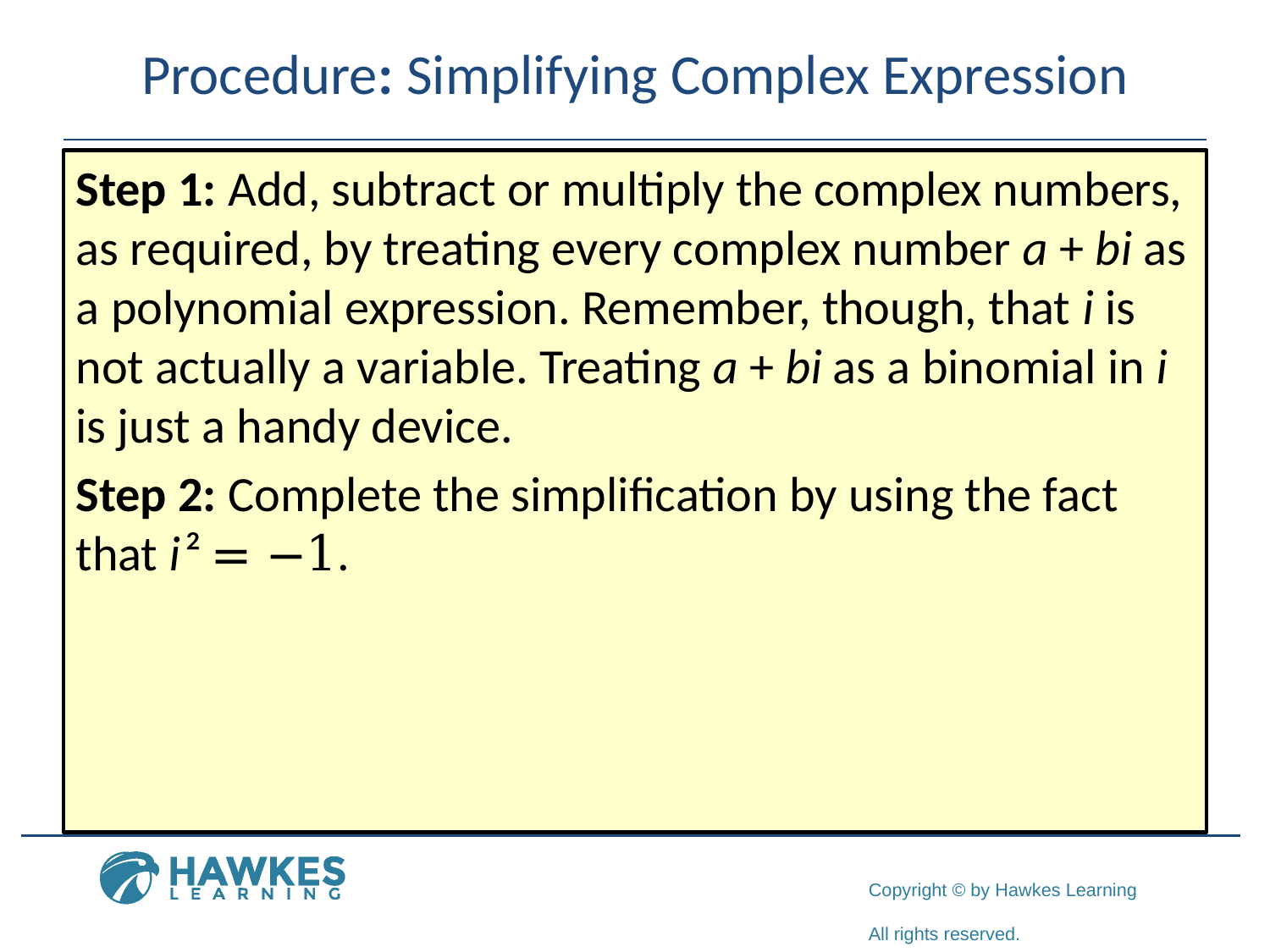

# Procedure: Simplifying Complex Expression
Step 1: Add, subtract or multiply the complex numbers, as required, by treating every complex number a + b i as a polynomial expression. Remember, though, that i is not actually a variable. Treating a + b i as a binomial in i is just a handy device.
Step 2: Complete the simplification by using the fact that i ² = −1.